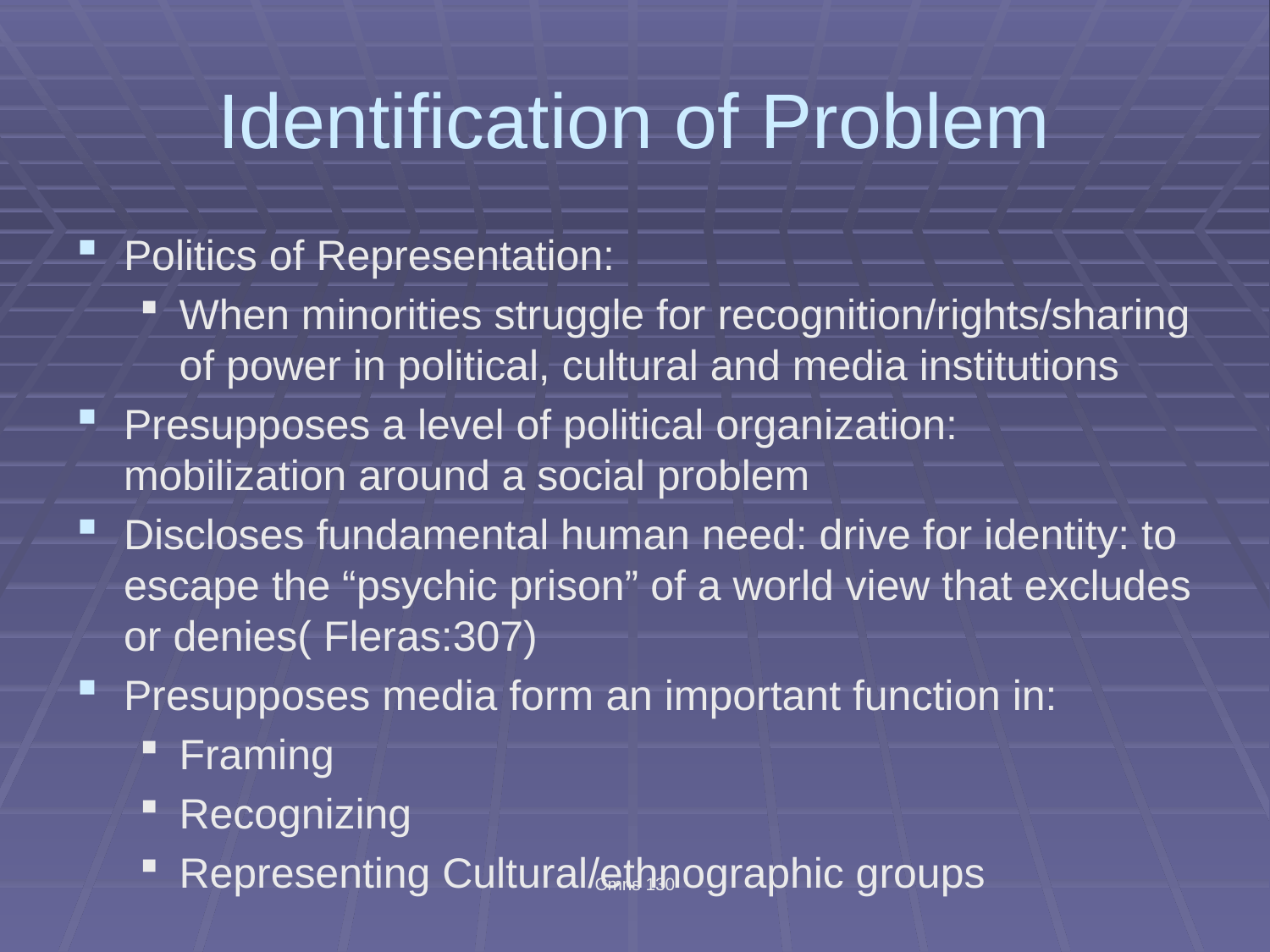

# Identification of Problem
Politics of Representation:
When minorities struggle for recognition/rights/sharing of power in political, cultural and media institutions
Presupposes a level of political organization: mobilization around a social problem
Discloses fundamental human need: drive for identity: to escape the “psychic prison” of a world view that excludes or denies( Fleras:307)
Presupposes media form an important function in:
Framing
Recognizing
Representing Cultural/ethnographic groups
Cmns 130